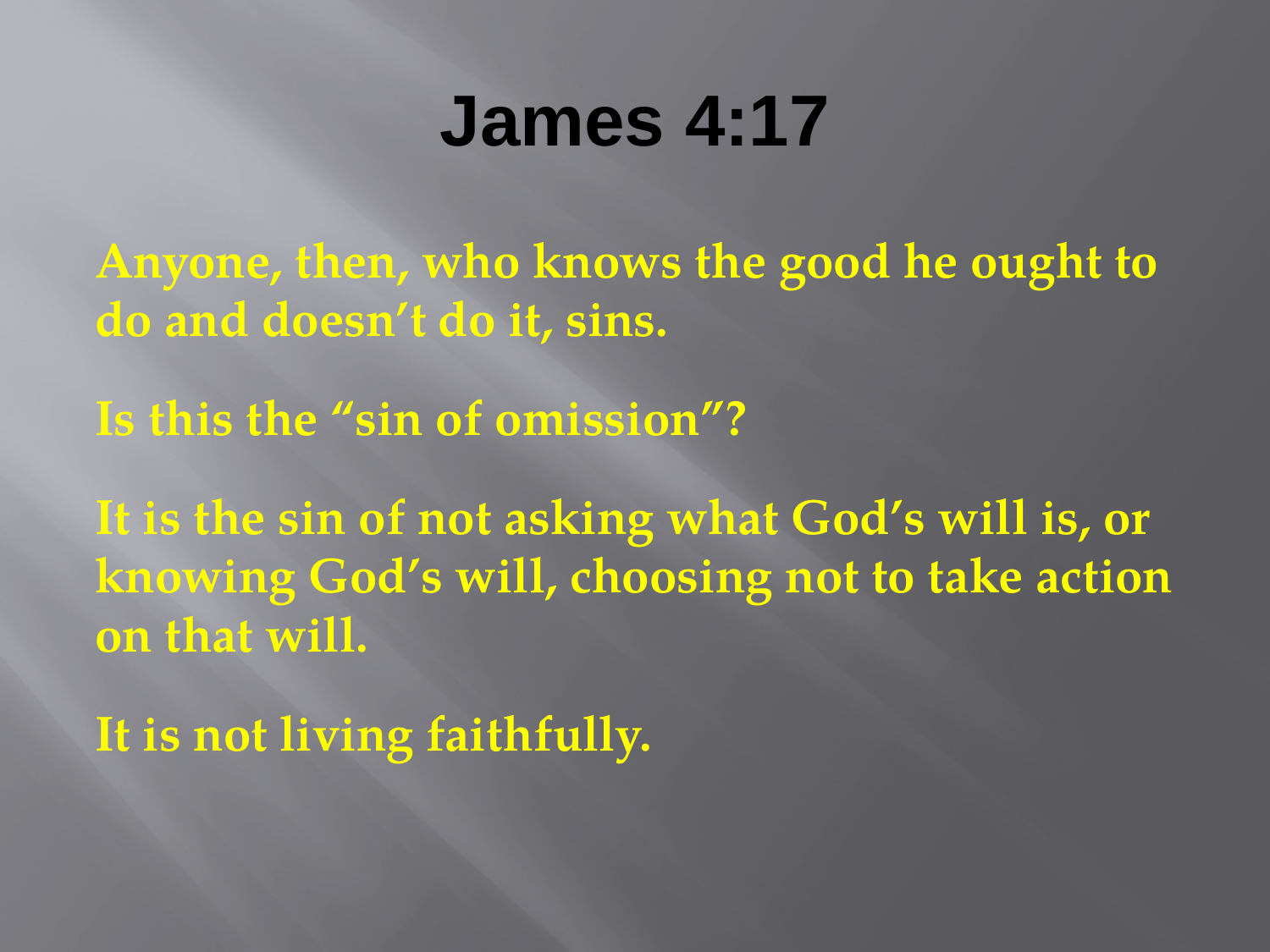

# James 4:17
Anyone, then, who knows the good he ought to do and doesn’t do it, sins.

Is this the “sin of omission”?

It is the sin of not asking what God’s will is, or knowing God’s will, choosing not to take action on that will.

It is not living faithfully.